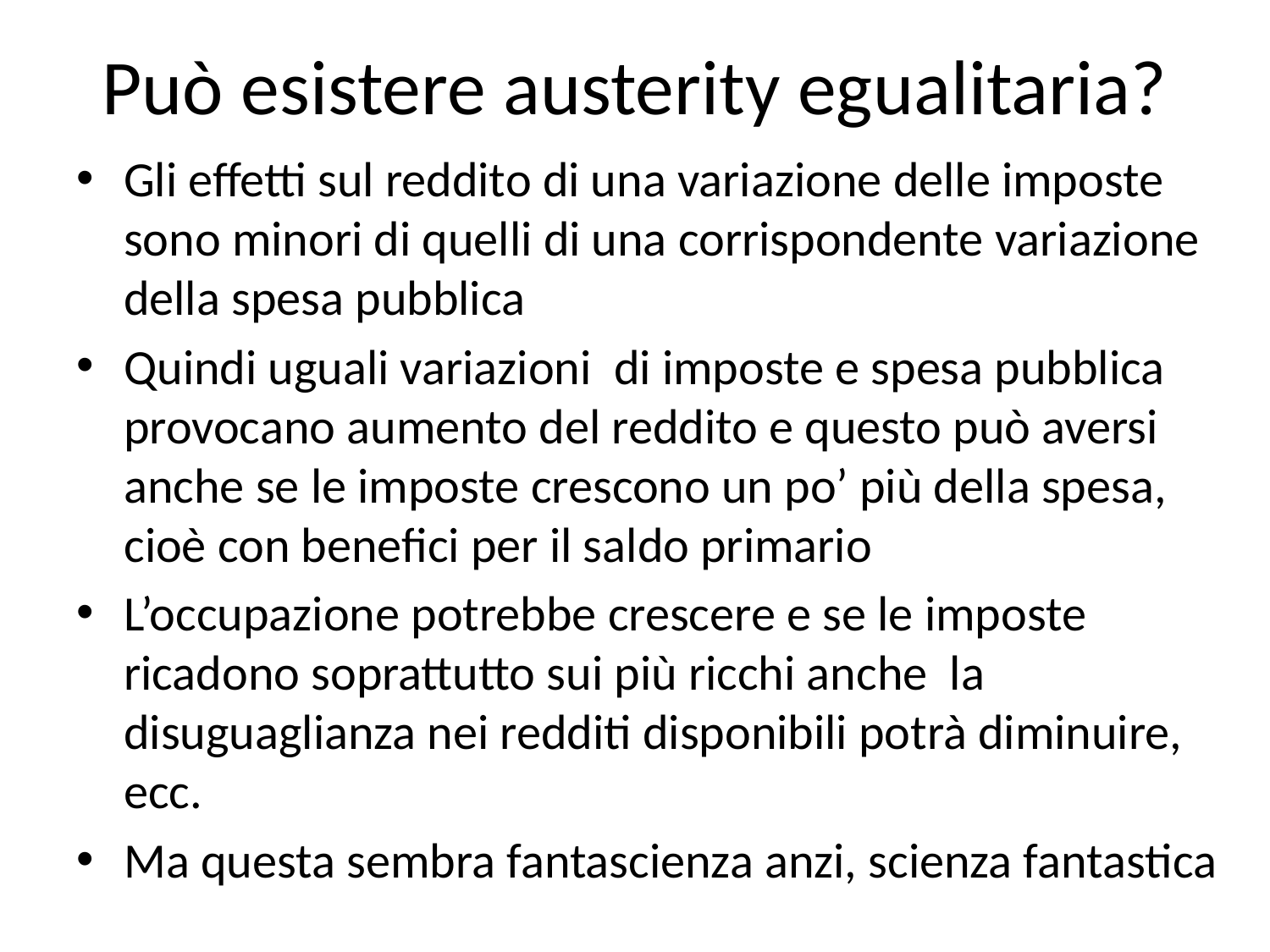

# Può esistere austerity egualitaria?
Gli effetti sul reddito di una variazione delle imposte sono minori di quelli di una corrispondente variazione della spesa pubblica
Quindi uguali variazioni  di imposte e spesa pubblica provocano aumento del reddito e questo può aversi anche se le imposte crescono un po’ più della spesa, cioè con benefici per il saldo primario
L’occupazione potrebbe crescere e se le imposte ricadono soprattutto sui più ricchi anche  la disuguaglianza nei redditi disponibili potrà diminuire, ecc.
Ma questa sembra fantascienza anzi, scienza fantastica